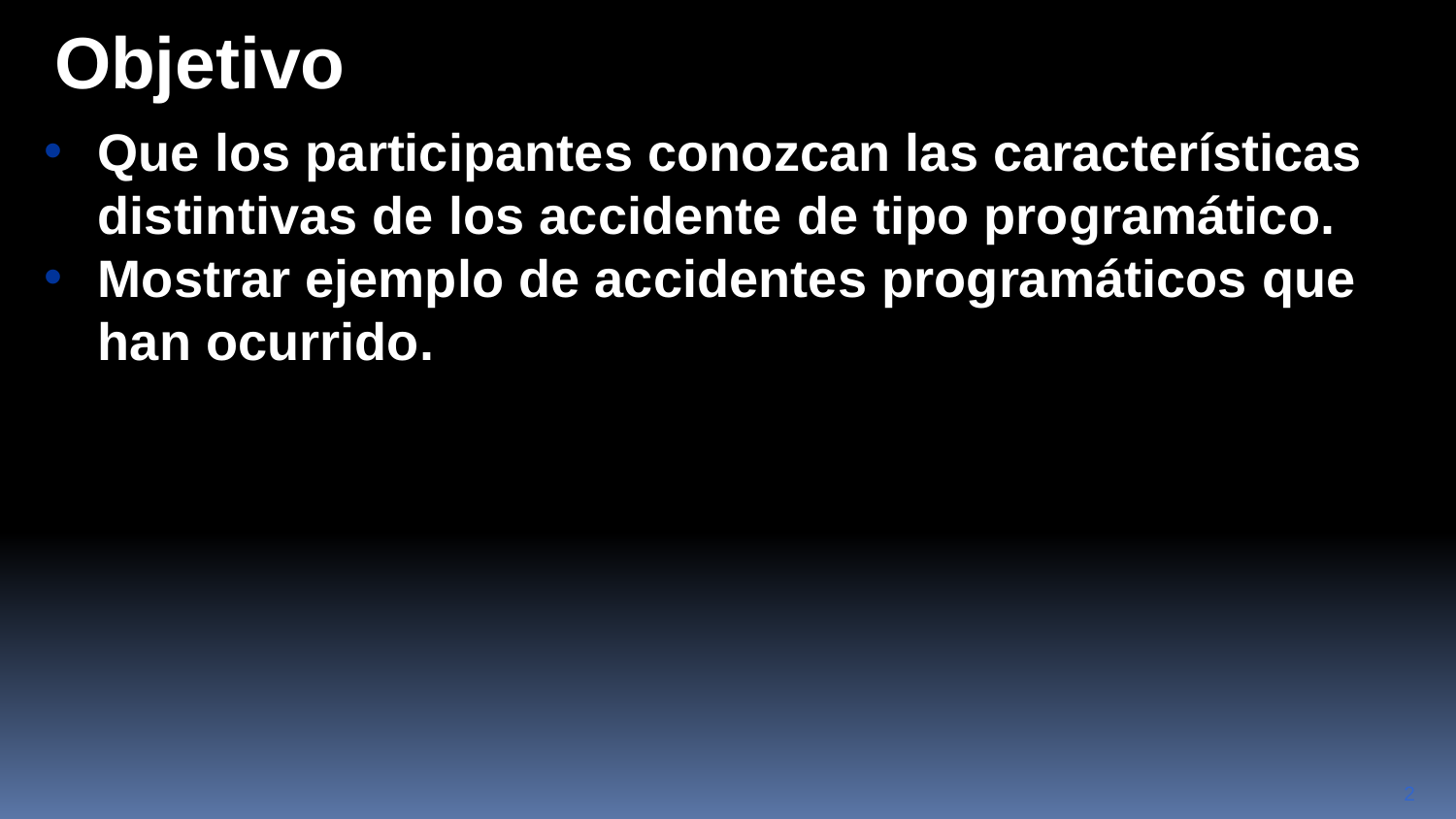

Objetivo
Que los participantes conozcan las características distintivas de los accidente de tipo programático.
Mostrar ejemplo de accidentes programáticos que han ocurrido.

2